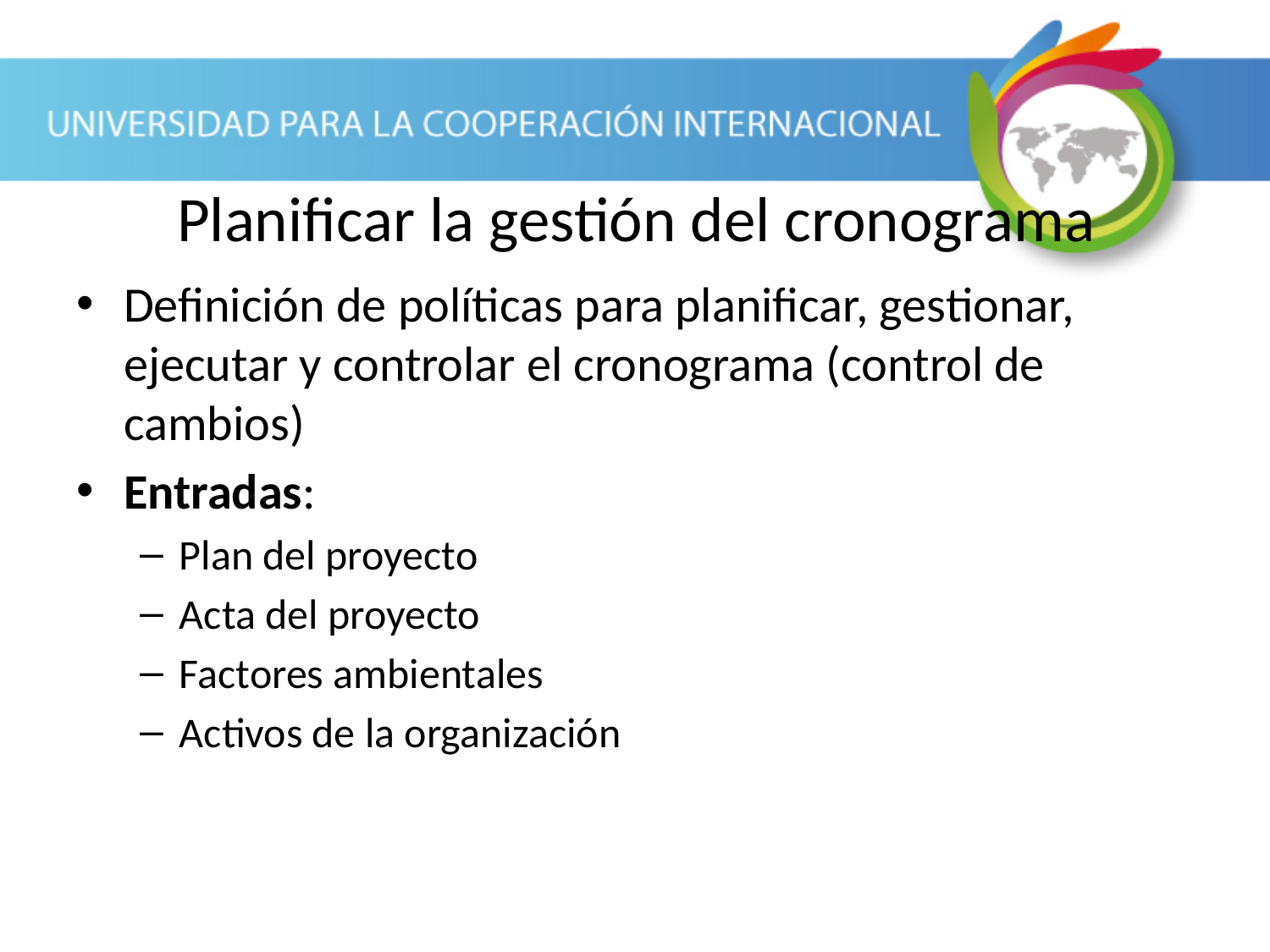

# Planificar la gestión del cronograma
Definición de políticas para planificar, gestionar, ejecutar y controlar el cronograma (control de cambios)
Entradas:
Plan del proyecto
Acta del proyecto
Factores ambientales
Activos de la organización